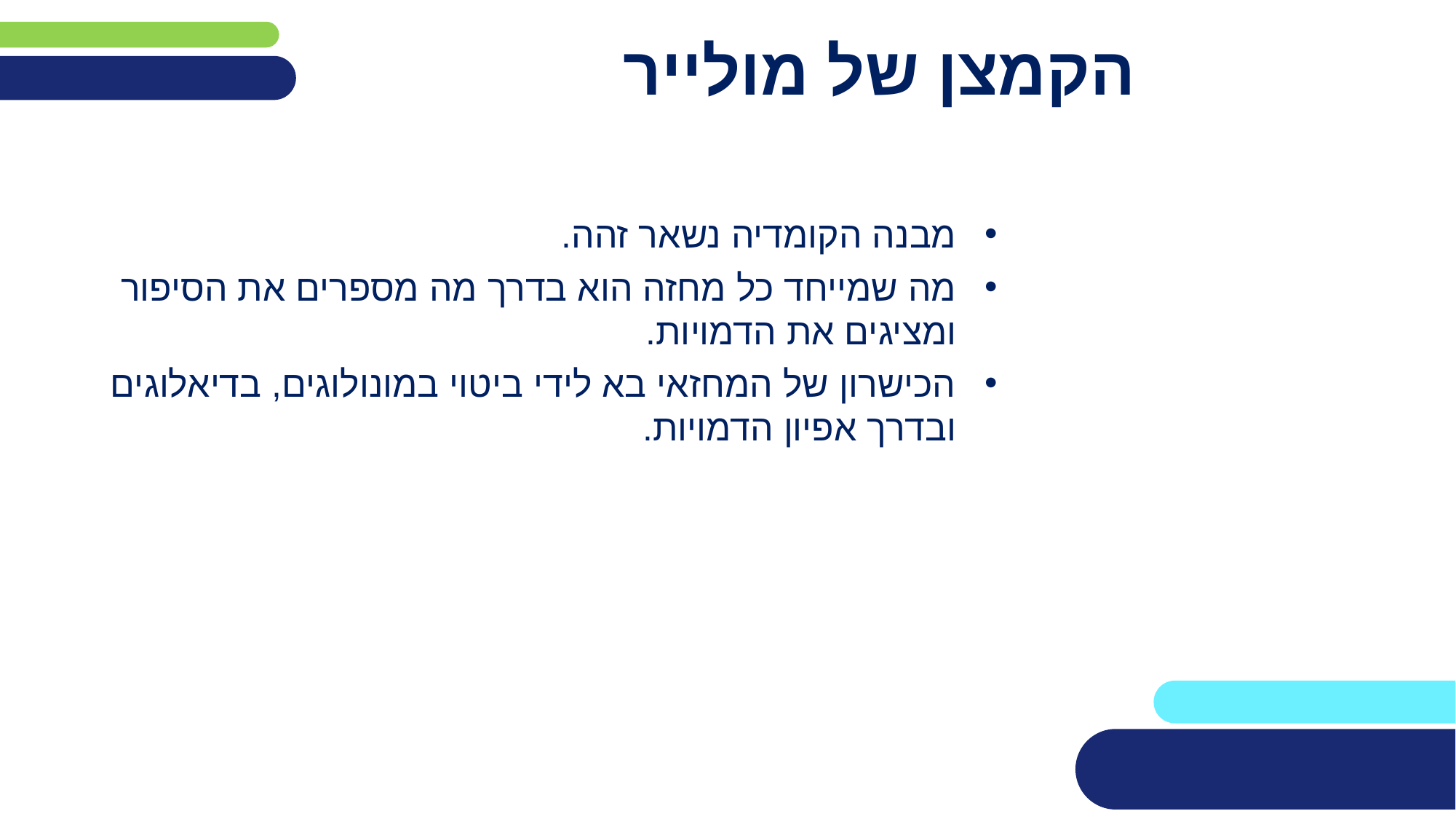

# הקמצן של מולייר

מבנה הקומדיה נשאר זהה.
מה שמייחד כל מחזה הוא בדרך מה מספרים את הסיפור ומציגים את הדמויות.
הכישרון של המחזאי בא לידי ביטוי במונולוגים, בדיאלוגים ובדרך אפיון הדמויות.